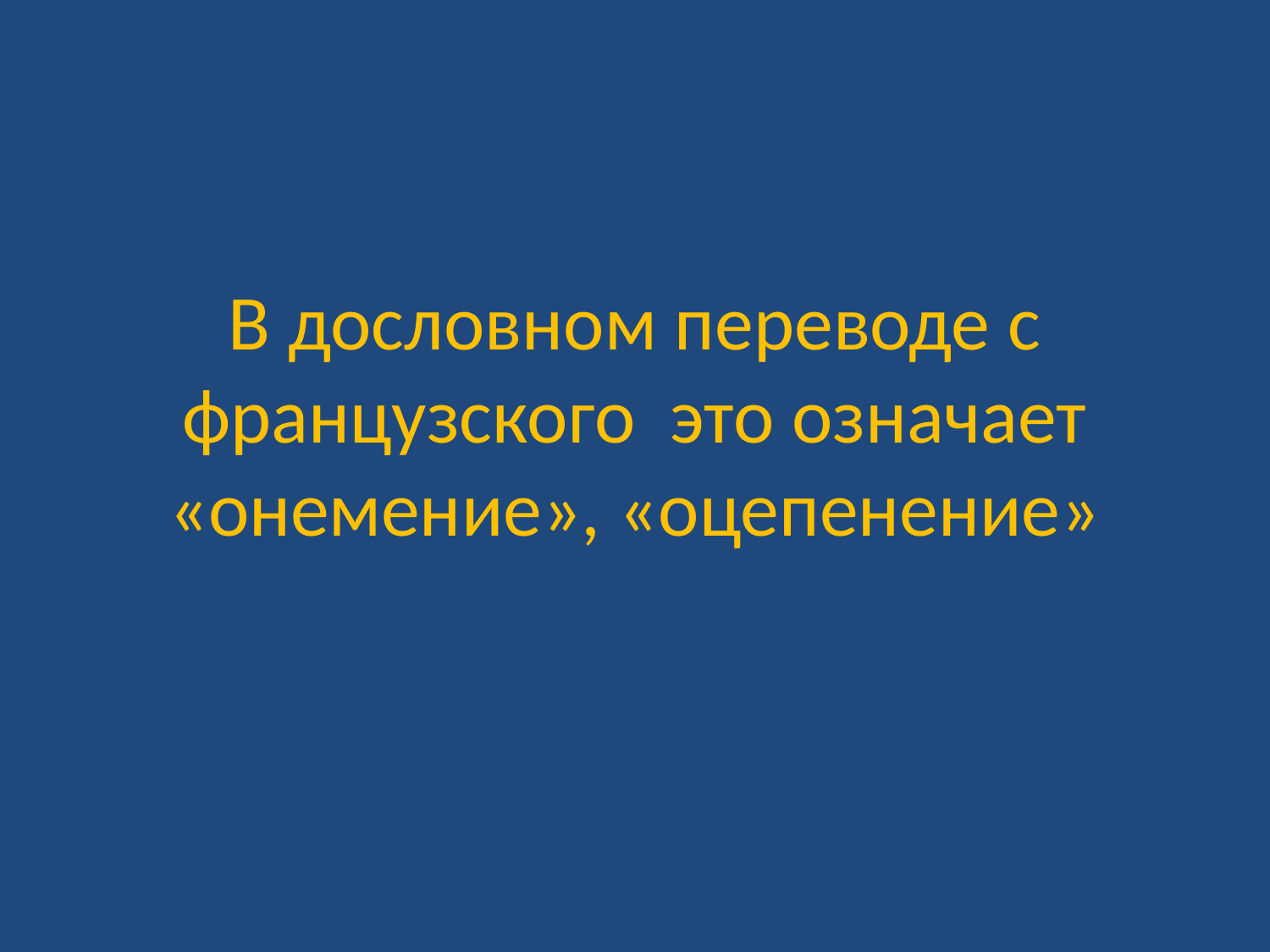

# В дословном переводе с французского  это означает «онемение», «оцепенение»